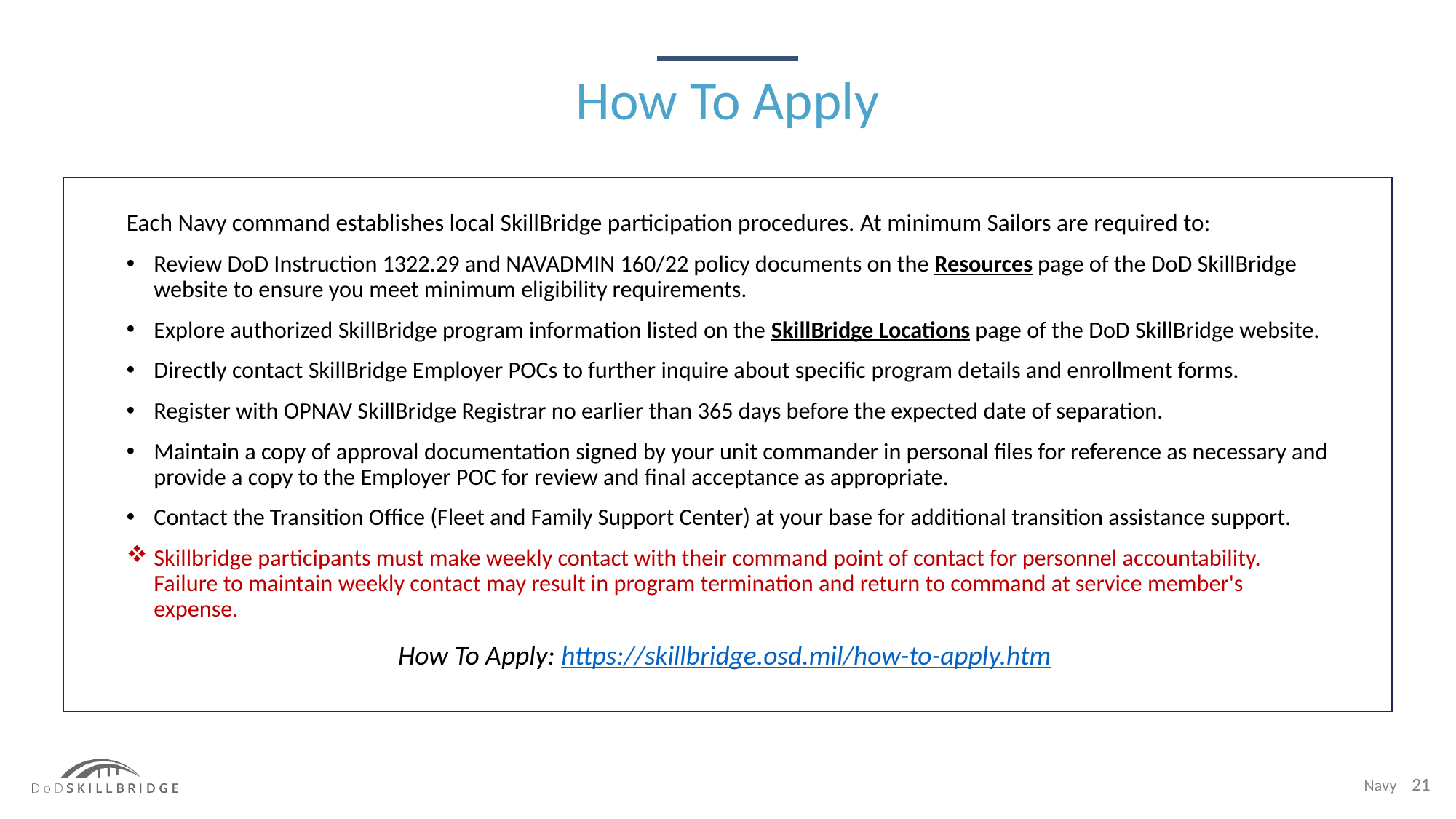

How To Apply

Each Navy command establishes local SkillBridge participation procedures. At minimum Sailors are required to:
Review DoD Instruction 1322.29 and NAVADMIN 160/22 policy documents on the Resources page of the DoD SkillBridge website to ensure you meet minimum eligibility requirements.
Explore authorized SkillBridge program information listed on the SkillBridge Locations page of the DoD SkillBridge website.
Directly contact SkillBridge Employer POCs to further inquire about specific program details and enrollment forms.
Register with OPNAV SkillBridge Registrar no earlier than 365 days before the expected date of separation.
Maintain a copy of approval documentation signed by your unit commander in personal files for reference as necessary and provide a copy to the Employer POC for review and final acceptance as appropriate.
Contact the Transition Office (Fleet and Family Support Center) at your base for additional transition assistance support.
Skillbridge participants must make weekly contact with their command point of contact for personnel accountability.  Failure to maintain weekly contact may result in program termination and return to command at service member's expense.

How To Apply: https://skillbridge.osd.mil/how-to-apply.htm